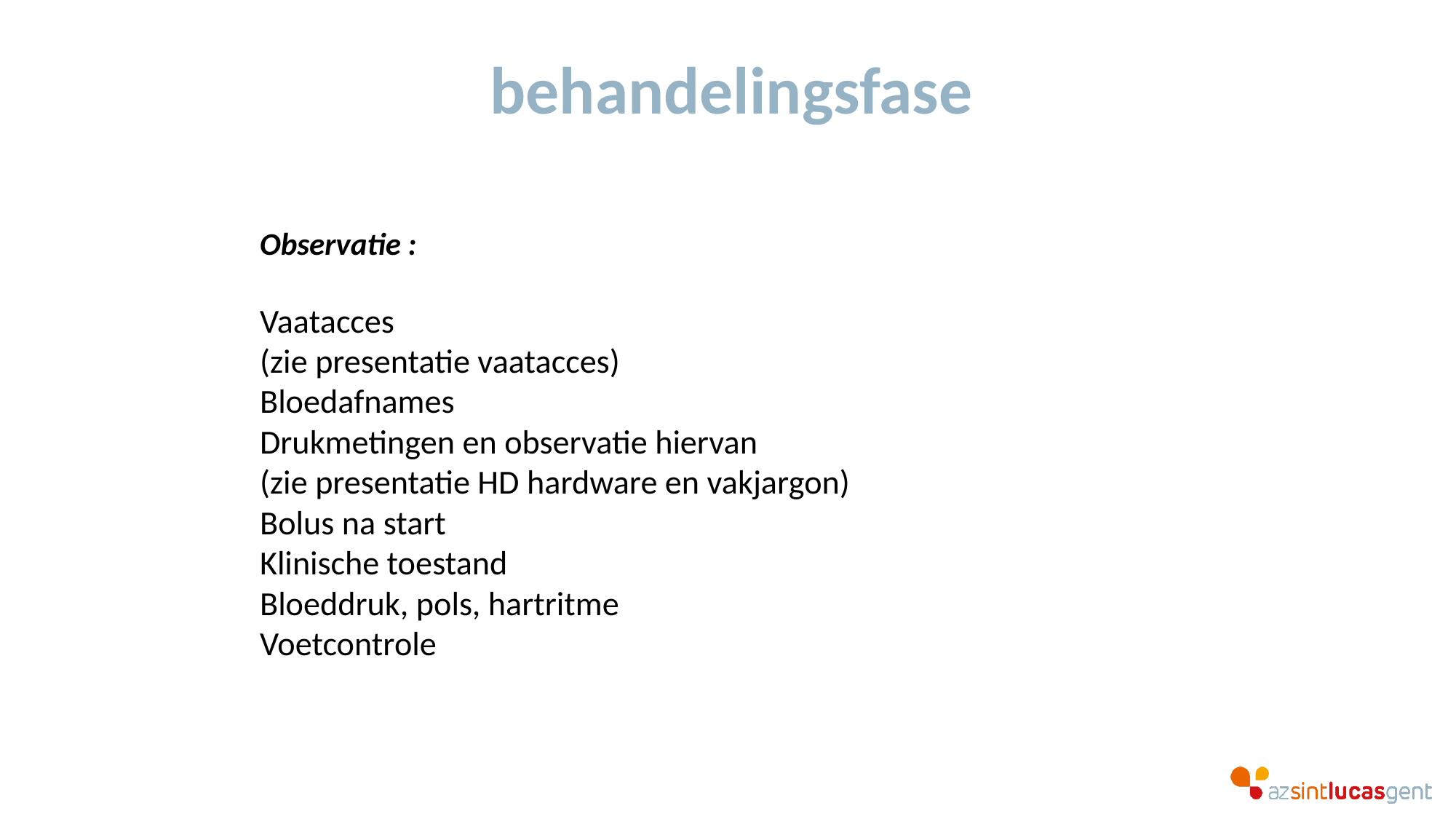

# behandelingsfase
Observatie :

Vaatacces
(zie presentatie vaatacces)
Bloedafnames
Drukmetingen en observatie hiervan
(zie presentatie HD hardware en vakjargon)
Bolus na start
Klinische toestand
Bloeddruk, pols, hartritme
Voetcontrole